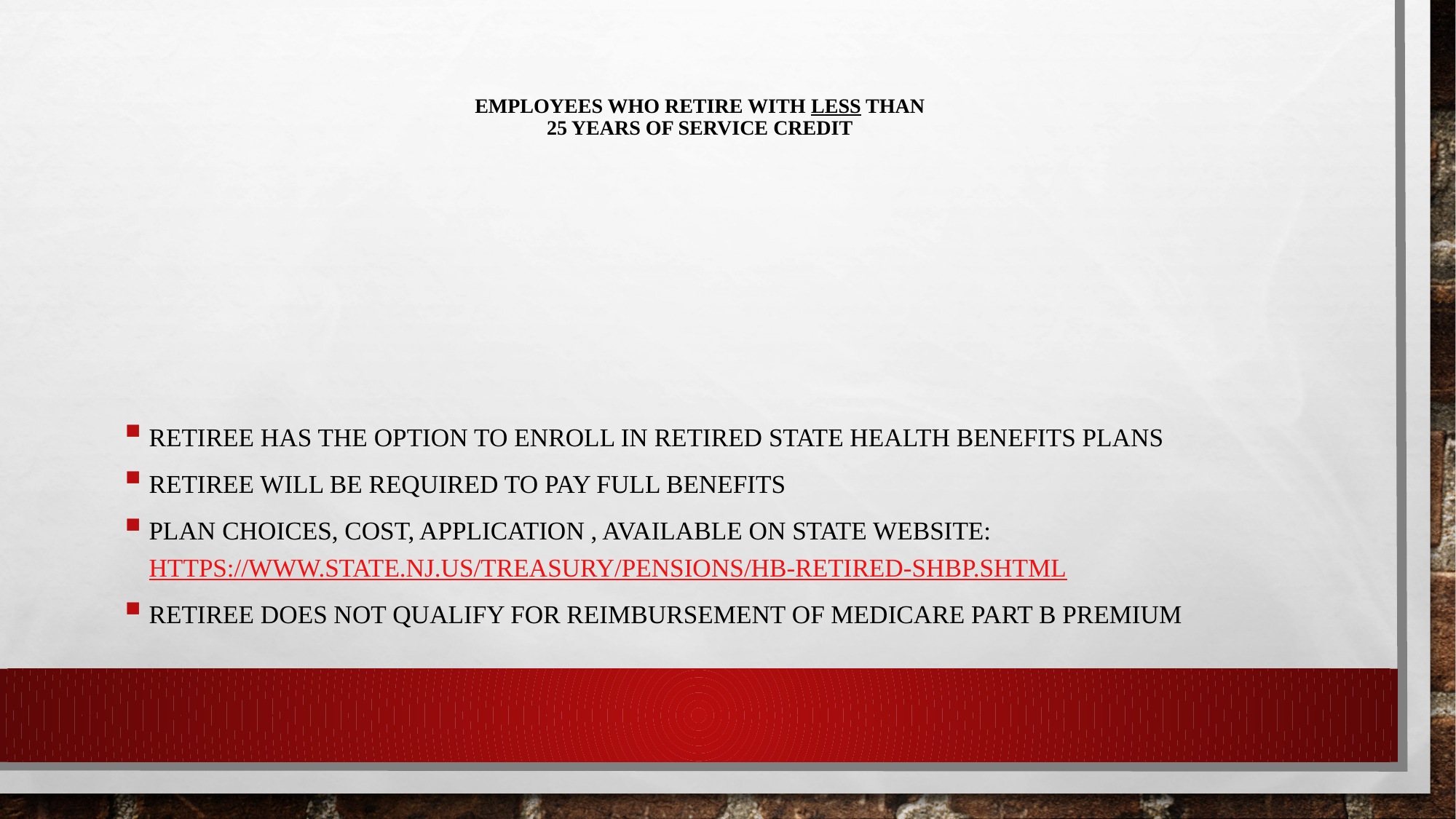

# Employees who retire with less than 25 years of service credit

Retiree has the Option to enroll in Retired State Health Benefits Plans
Retiree will be Required to pay full benefits
Plan choices, cost, application , available on State website: https://www.state.nj.us/treasury/pensions/hb-retired-shbp.shtml
Retiree Does not qualify for reimbursement of Medicare Part B premium